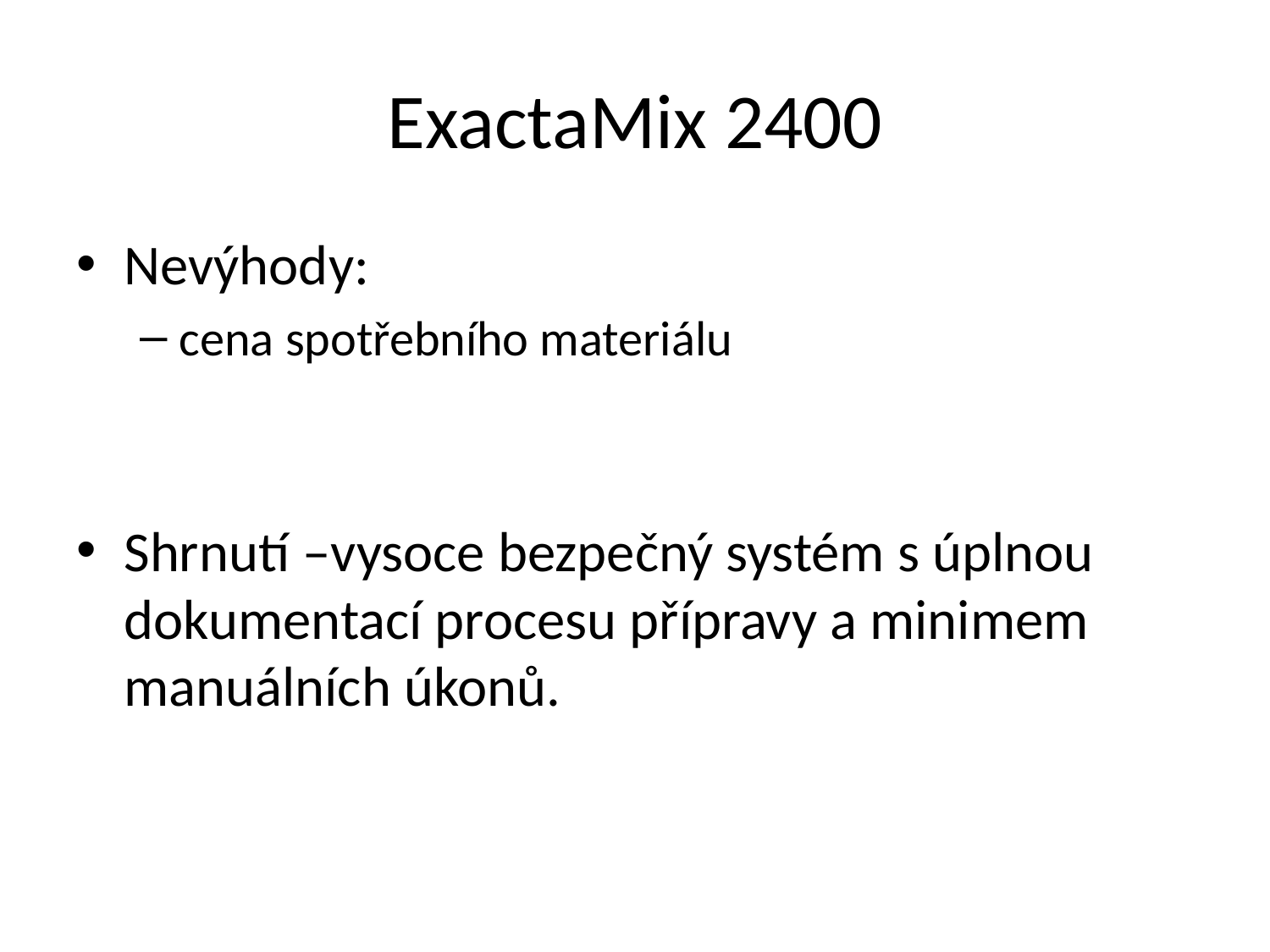

# ExactaMix 2400
Nevýhody:
cena spotřebního materiálu

Shrnutí –vysoce bezpečný systém s úplnou dokumentací procesu přípravy a minimem manuálních úkonů.